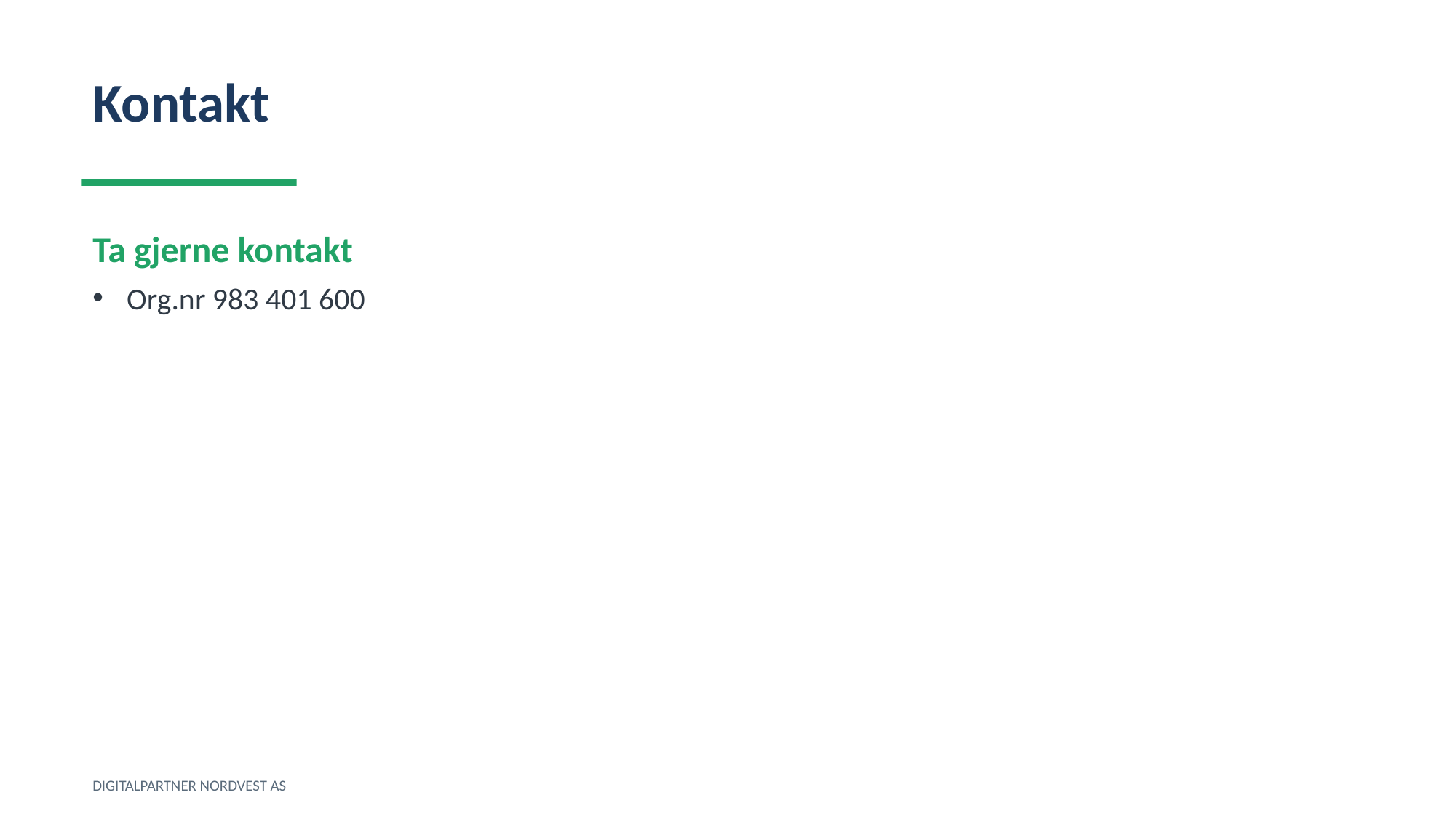

Kontakt

Ta gjerne kontakt
Org.nr 983 401 600
DIGITALPARTNER NORDVEST AS